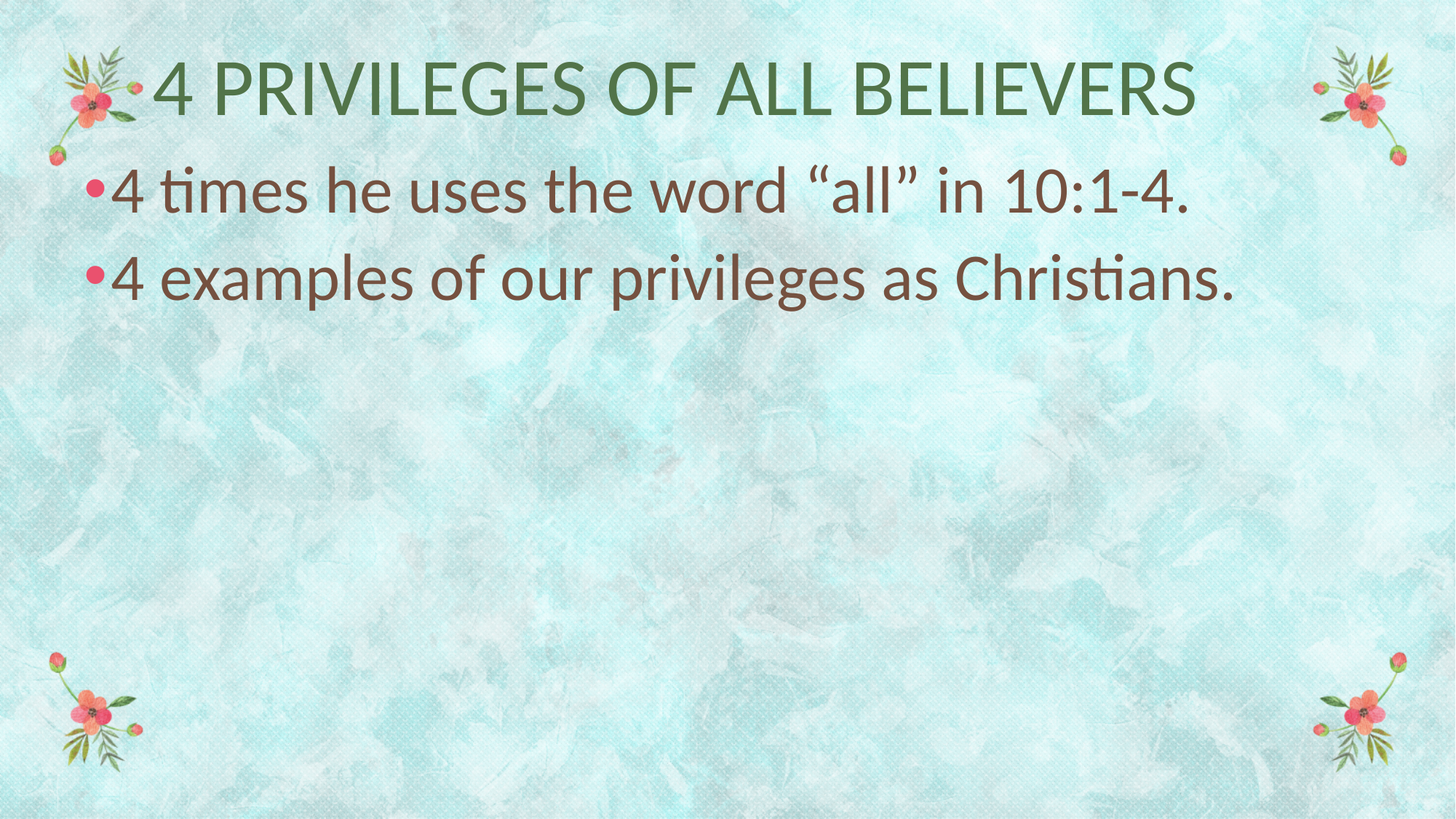

# 4 PRIVILEGES OF ALL BELIEVERS
4 times he uses the word “all” in 10:1-4.
4 examples of our privileges as Christians.